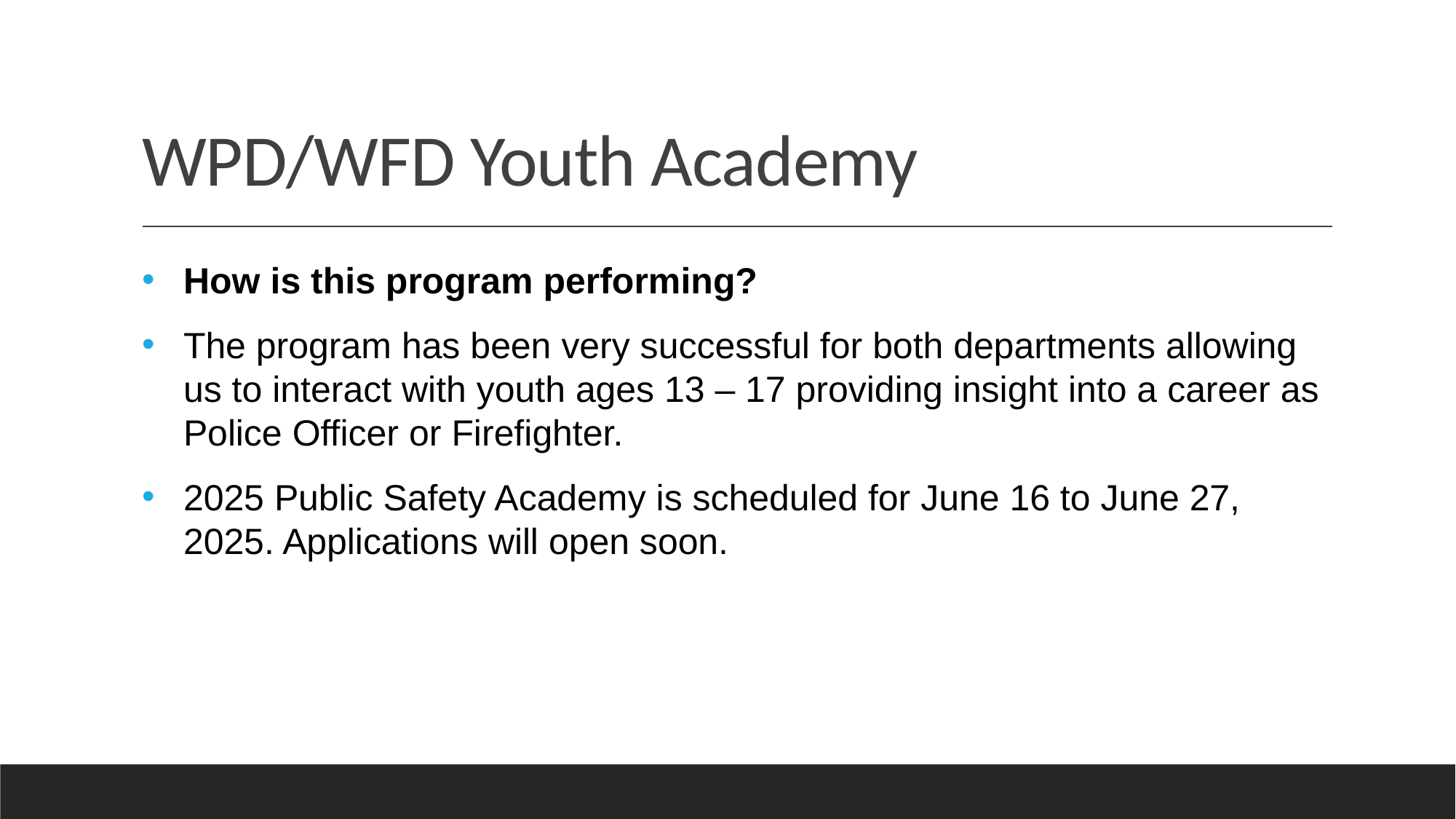

# WPD/WFD Youth Academy
How is this program performing?
The program has been very successful for both departments allowing us to interact with youth ages 13 – 17 providing insight into a career as Police Officer or Firefighter.
2025 Public Safety Academy is scheduled for June 16 to June 27, 2025. Applications will open soon.